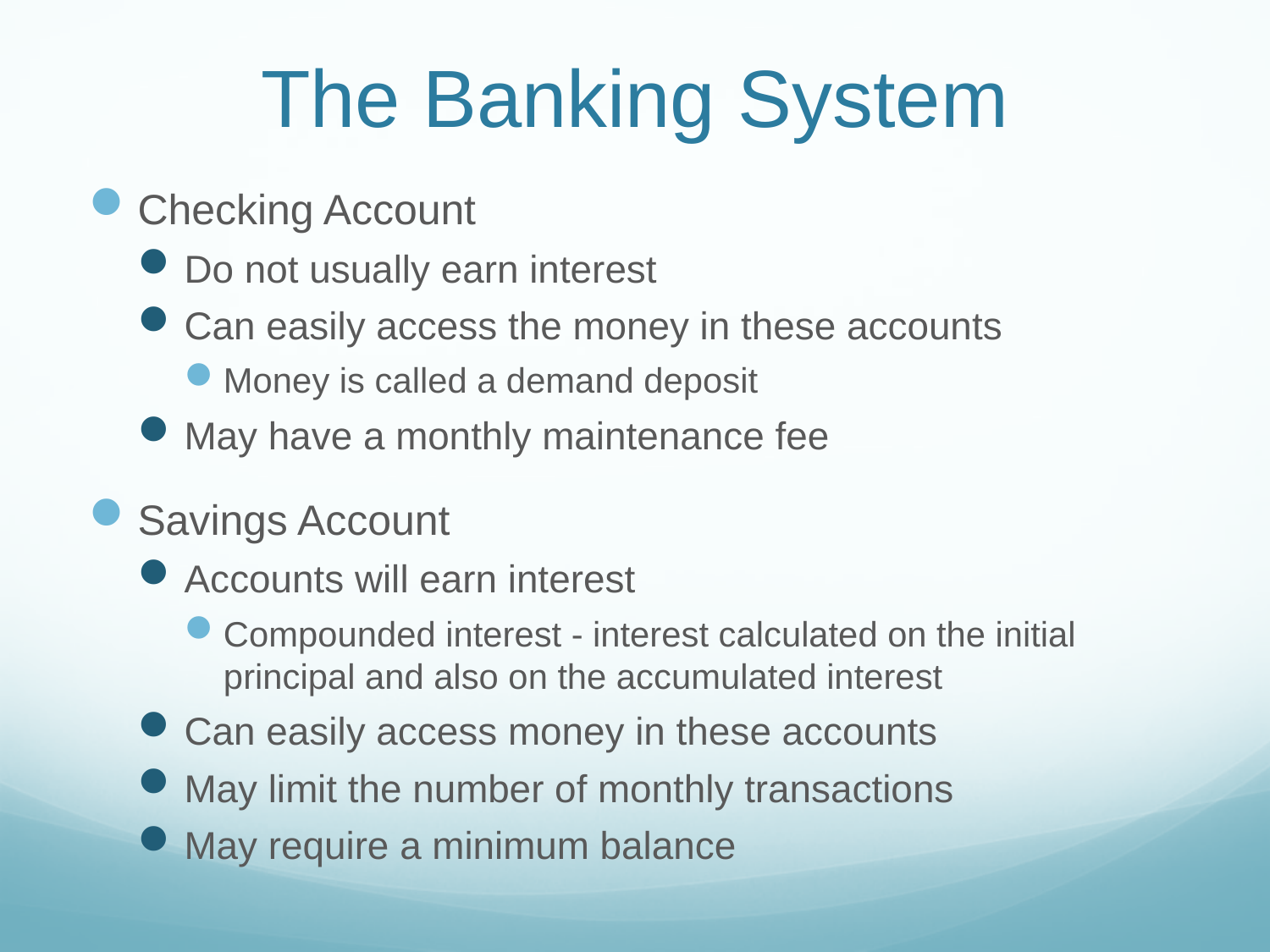

# The Banking System
Checking Account
Do not usually earn interest
Can easily access the money in these accounts
Money is called a demand deposit
May have a monthly maintenance fee
Savings Account
Accounts will earn interest
Compounded interest - interest calculated on the initial principal and also on the accumulated interest
Can easily access money in these accounts
May limit the number of monthly transactions
May require a minimum balance